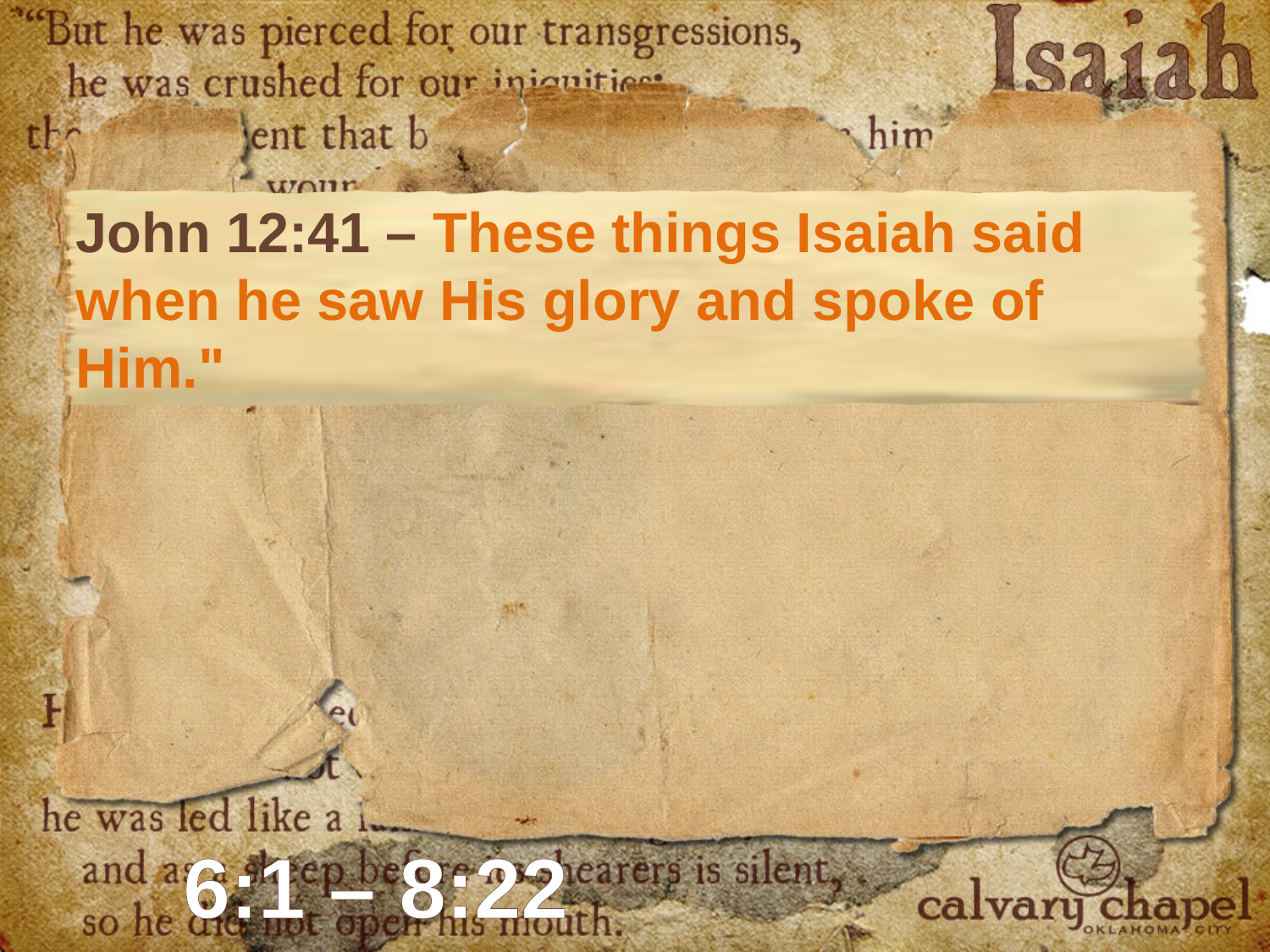

John 12:41 – These things Isaiah said when he saw His glory and spoke of Him."
6:1 – 8:22